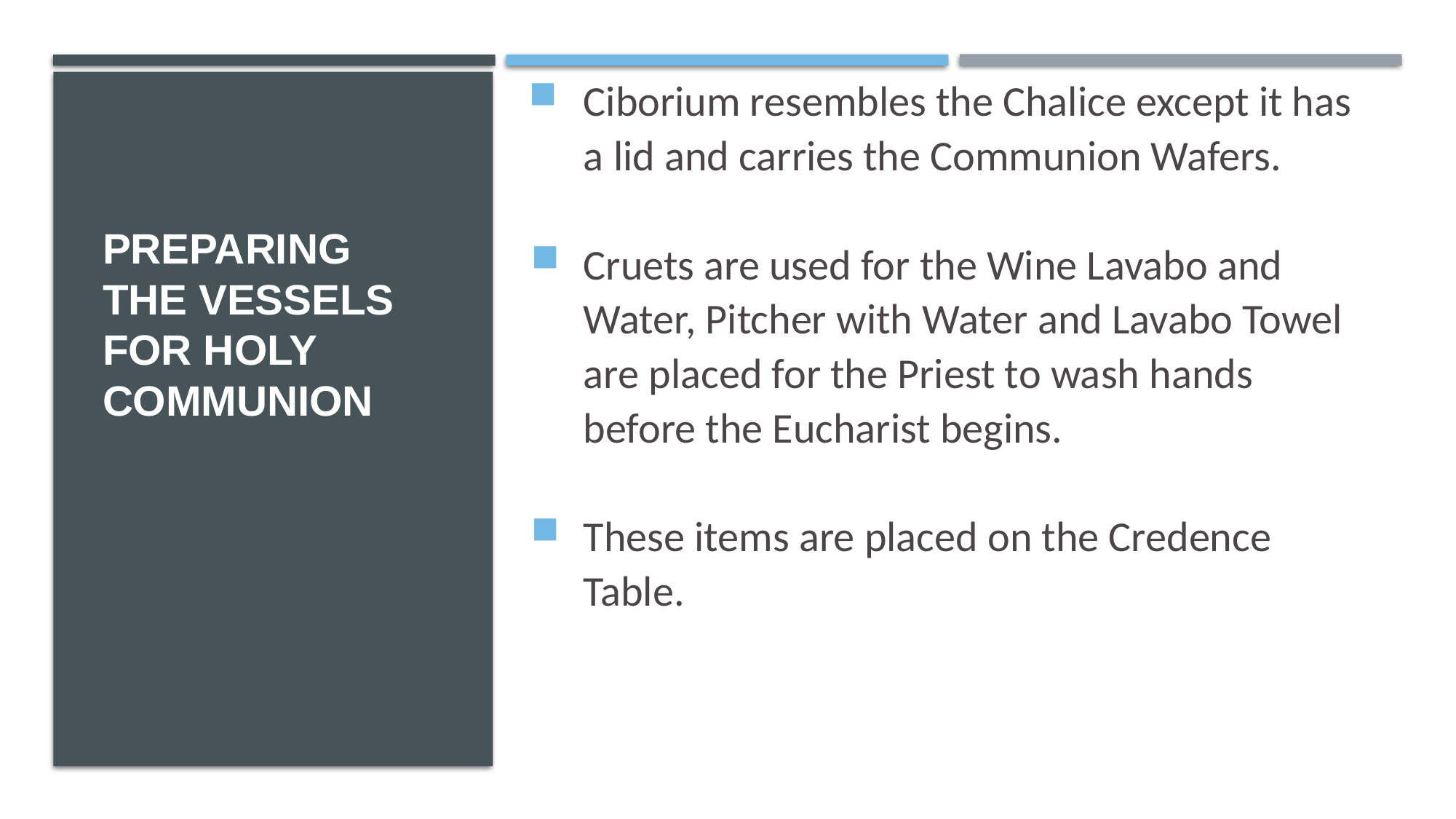

Ciborium resembles the Chalice except it has a lid and carries the Communion Wafers.

Cruets are used for the Wine Lavabo and Water, Pitcher with Water and Lavabo Towel are placed for the Priest to wash hands before the Eucharist begins.

These items are placed on the Credence Table.
# Preparing the vessels for holy communion